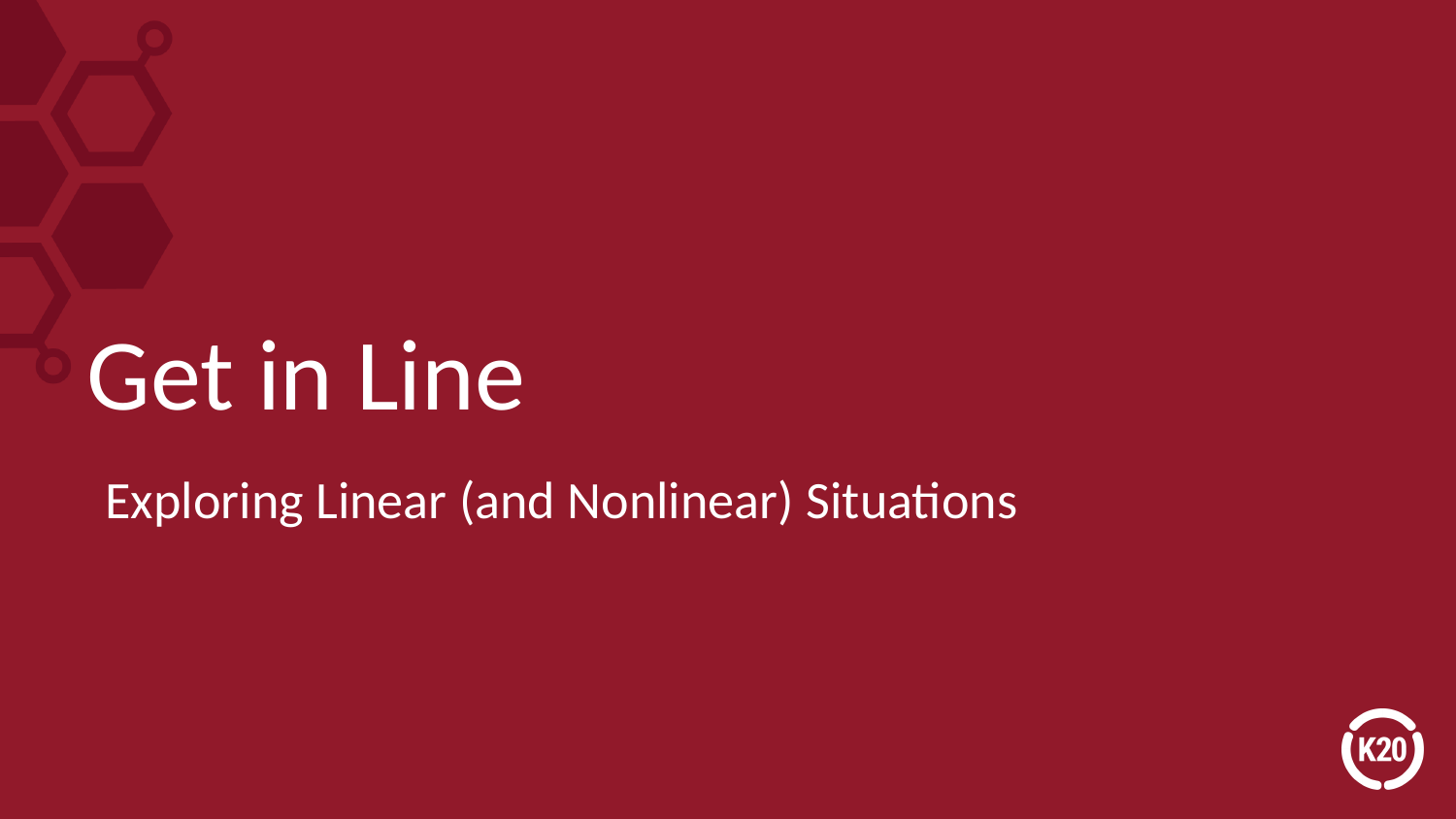

# Get in Line
Exploring Linear (and Nonlinear) Situations